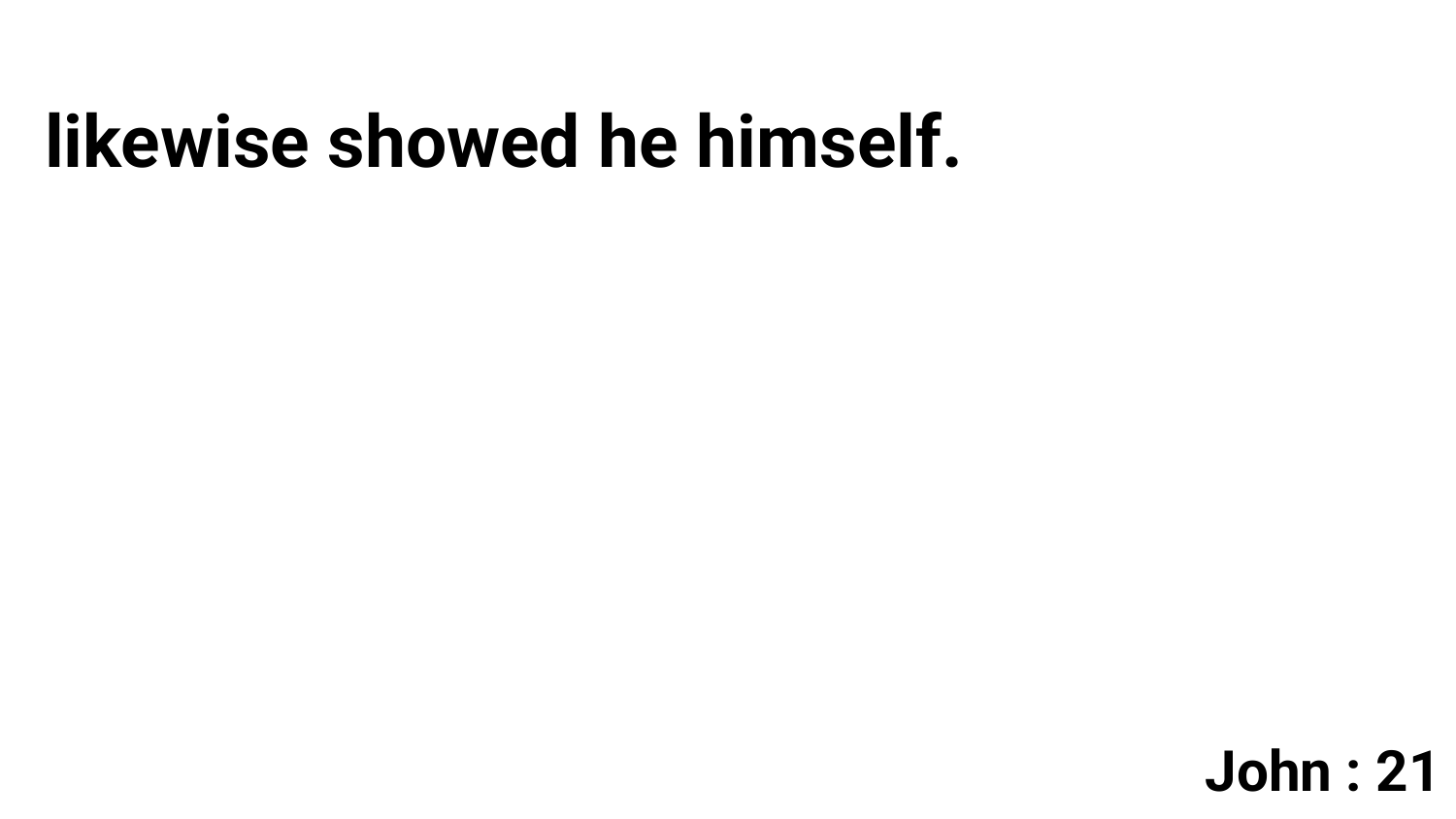

likewise showed he himself.
John : 21